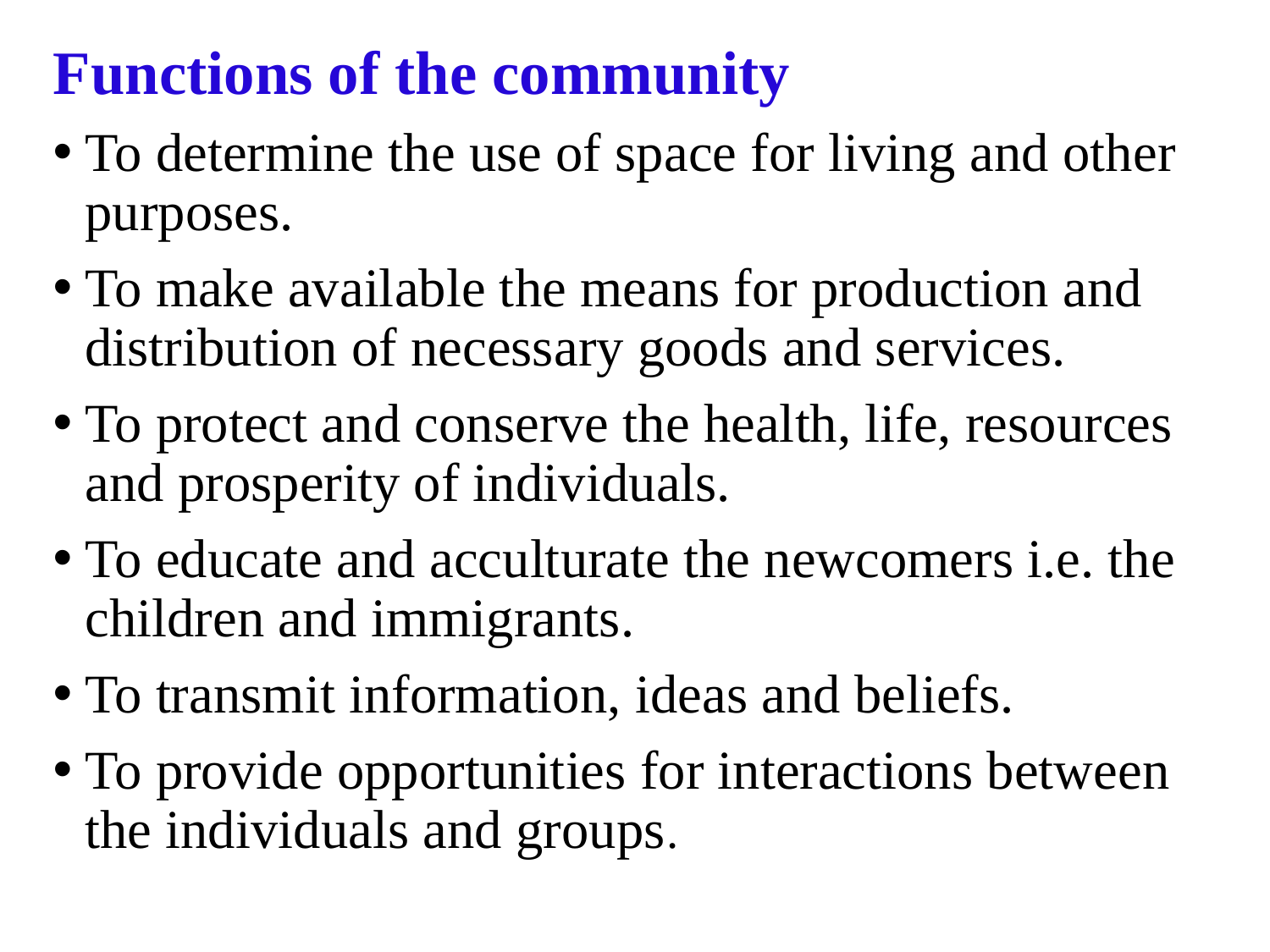

Functions of the community
To determine the use of space for living and other purposes.
To make available the means for production and distribution of necessary goods and services.
To protect and conserve the health, life, resources and prosperity of individuals.
To educate and acculturate the newcomers i.e. the children and immigrants.
To transmit information, ideas and beliefs.
To provide opportunities for interactions between the individuals and groups.
#